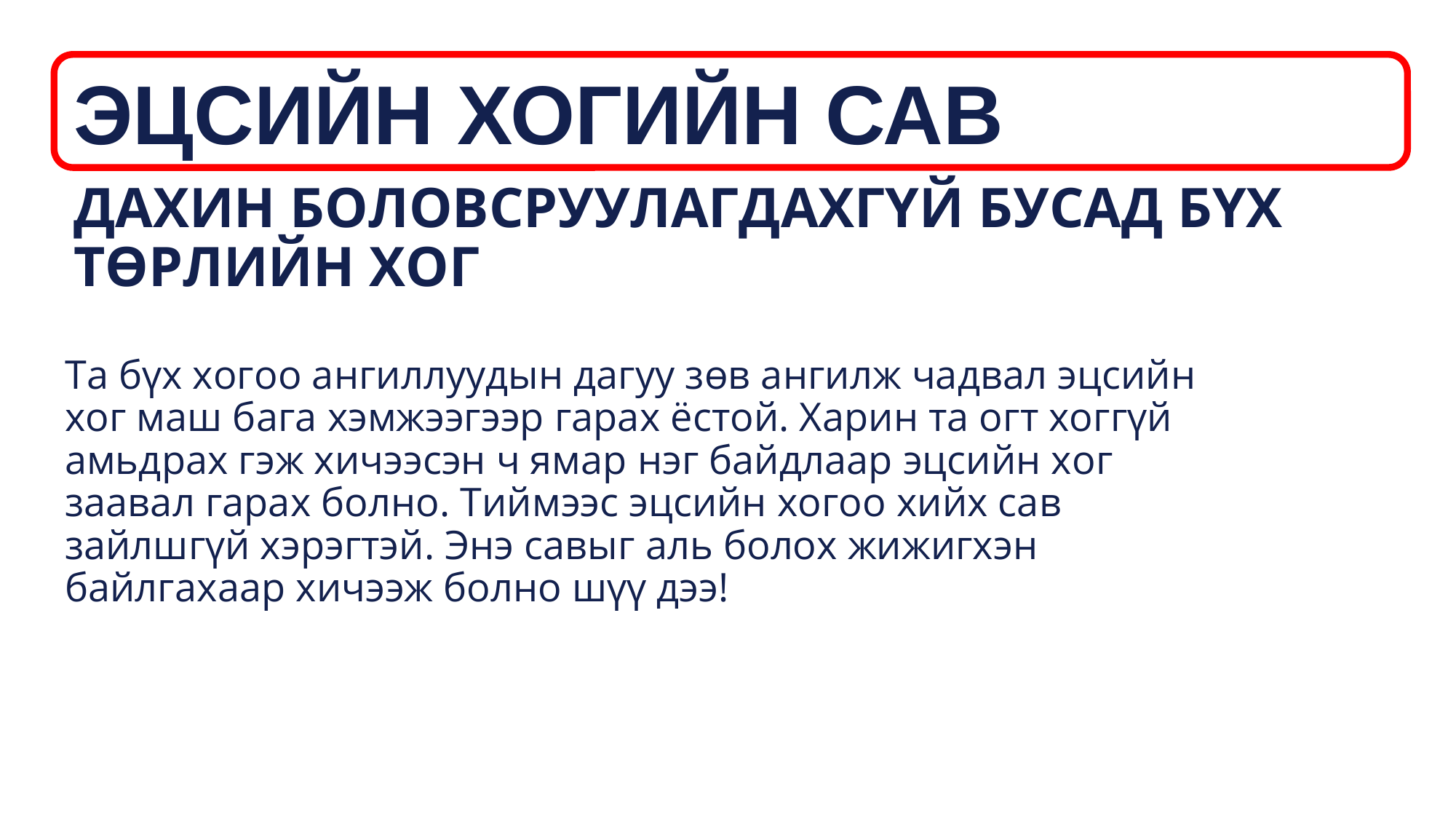

# ЭЦСИЙН ХОГИЙН САВ

ДАХИН БОЛОВСРУУЛАГДАХГҮЙ БУСАД БҮХ ТӨРЛИЙН ХОГ
Та бүх хогоо ангиллуудын дагуу зөв ангилж чадвал эцсийн хог маш бага хэмжээгээр гарах ёстой. Харин та огт хоггүй амьдрах гэж хичээсэн ч ямар нэг байдлаар эцсийн хог заавал гарах болно. Тиймээс эцсийн хогоо хийх сав зайлшгүй хэрэгтэй. Энэ савыг аль болох жижигхэн байлгахаар хичээж болно шүү дээ!